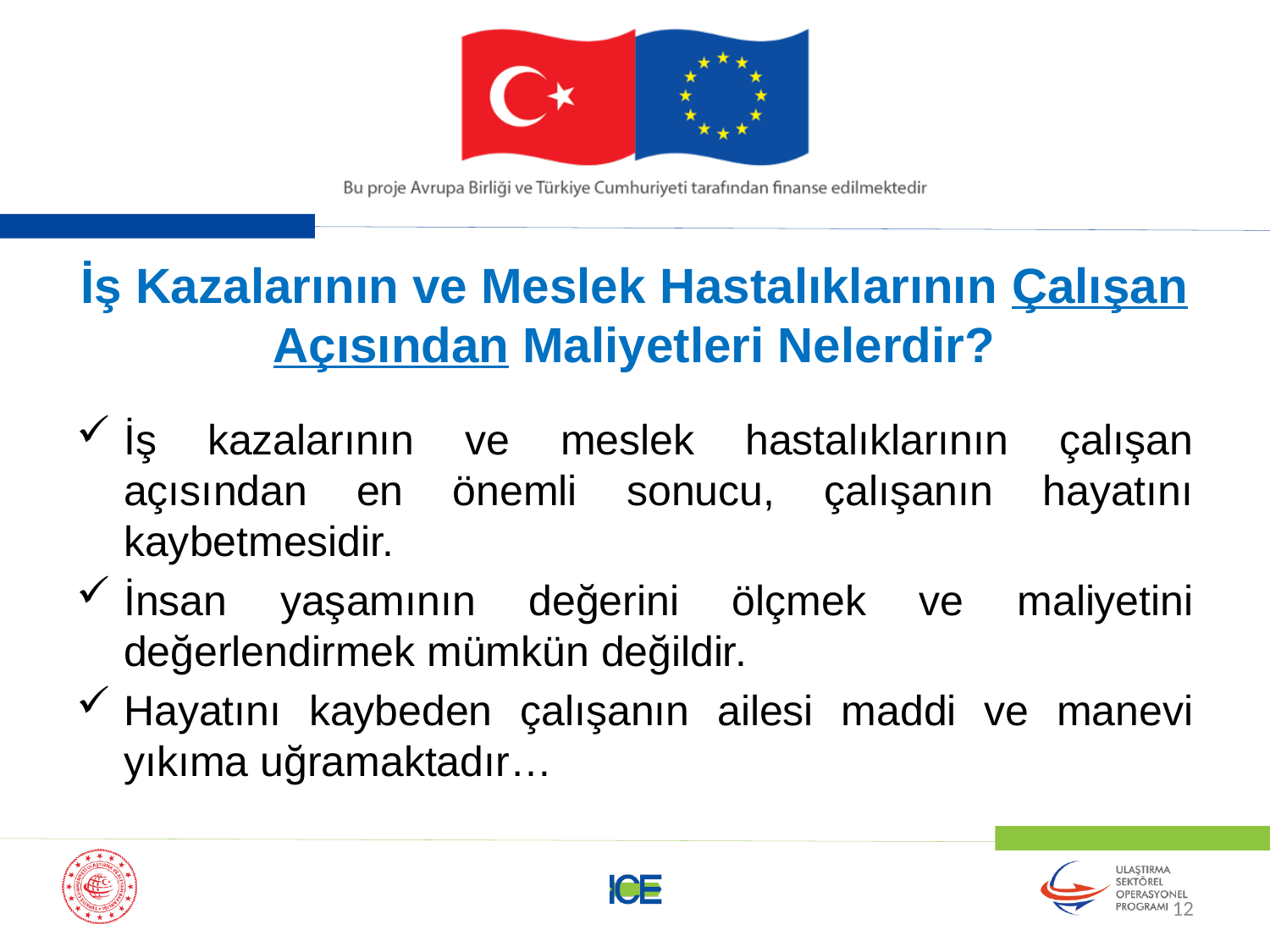

# İş Kazalarının ve Meslek Hastalıklarının Çalışan Açısından Maliyetleri Nelerdir?
İş kazalarının ve meslek hastalıklarının çalışan açısından en önemli sonucu, çalışanın hayatını kaybetmesidir.
İnsan yaşamının değerini ölçmek ve maliyetini değerlendirmek mümkün değildir.
Hayatını kaybeden çalışanın ailesi maddi ve manevi yıkıma uğramaktadır…
12